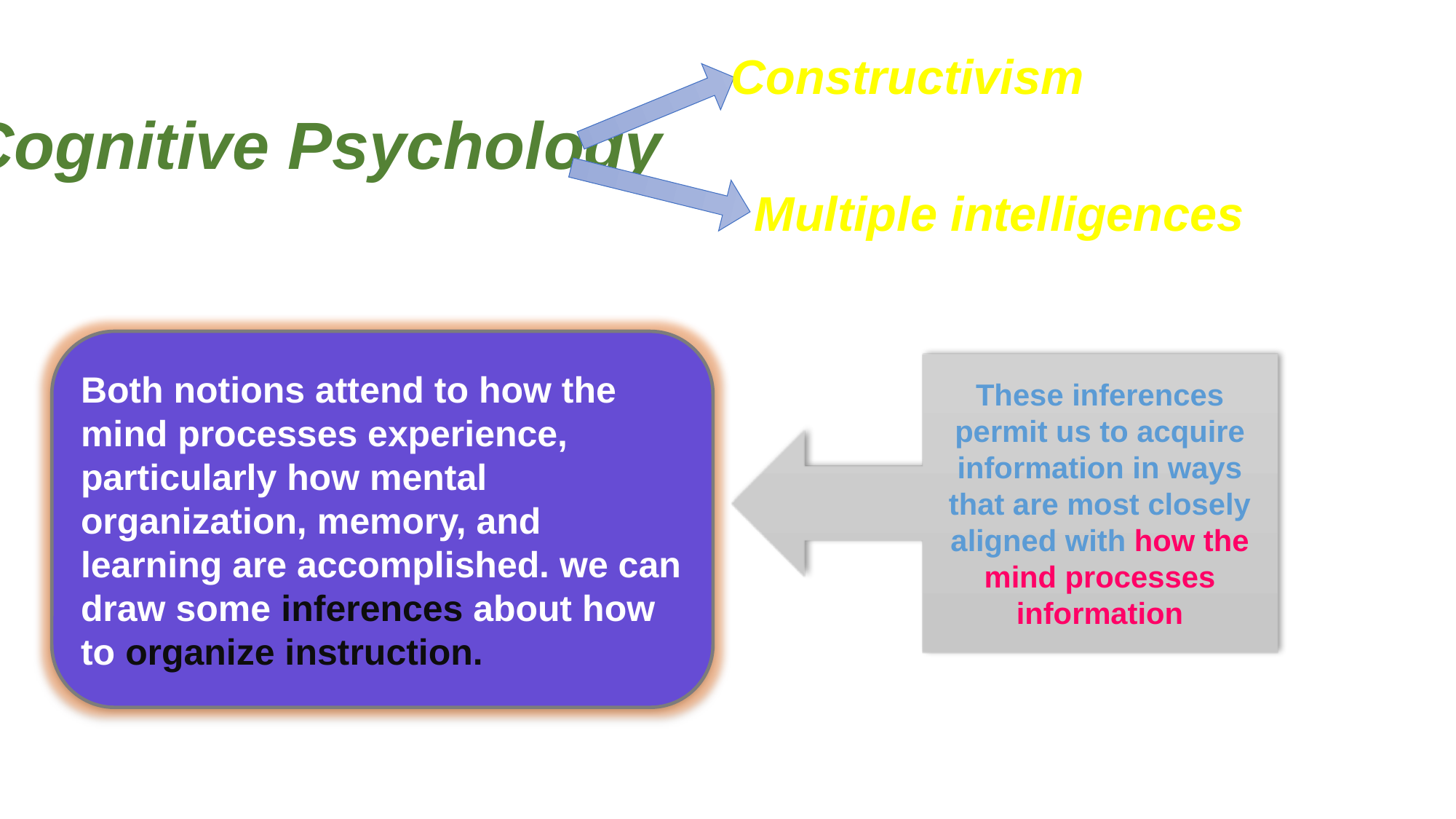

Constructivism
Cognitive Psychology

Multiple intelligences
Both notions attend to how the mind processes experience, particularly how mental organization, memory, and learning are accomplished. we can draw some inferences about how to organize instruction.
These inferences permit us to acquire information in ways that are most closely aligned with how the mind processes information